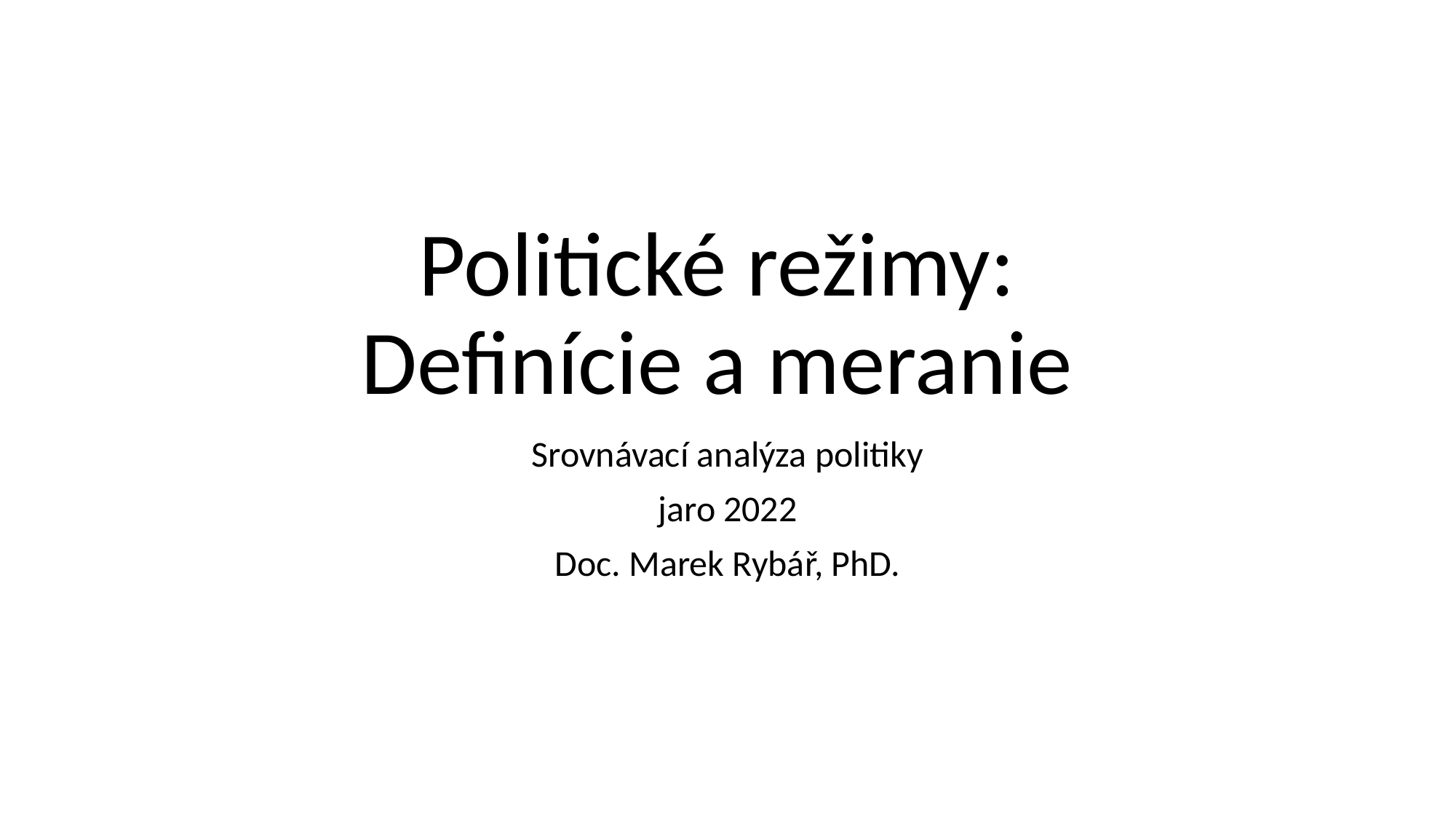

# Politické režimy: Definície a meranie
Srovnávací analýza politiky
jaro 2022
Doc. Marek Rybář, PhD.